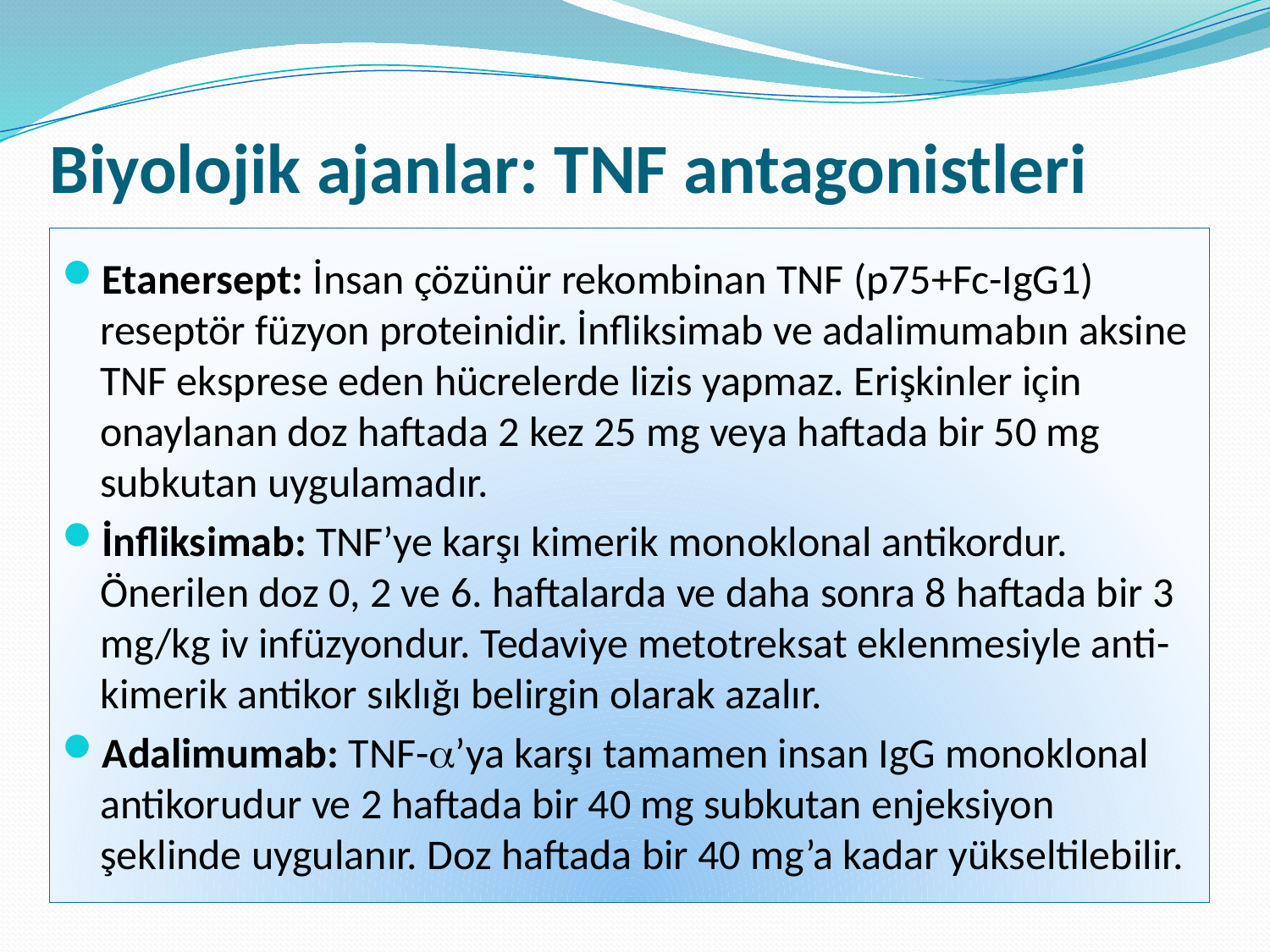

# Biyolojik ajanlar: TNF antagonistleri
Etanersept: İnsan çözünür rekombinan TNF (p75+Fc-IgG1) reseptör füzyon proteinidir. İnfliksimab ve adalimumabın aksine TNF eksprese eden hücrelerde lizis yapmaz. Erişkinler için onaylanan doz haftada 2 kez 25 mg veya haftada bir 50 mg subkutan uygulamadır.
İnfliksimab: TNF’ye karşı kimerik monoklonal antikordur. Önerilen doz 0, 2 ve 6. haftalarda ve daha sonra 8 haftada bir 3 mg/kg iv infüzyondur. Tedaviye metotreksat eklenmesiyle anti-kimerik antikor sıklığı belirgin olarak azalır.
Adalimumab: TNF-α’ya karşı tamamen insan IgG monoklonal antikorudur ve 2 haftada bir 40 mg subkutan enjeksiyon şeklinde uygulanır. Doz haftada bir 40 mg’a kadar yükseltilebilir.